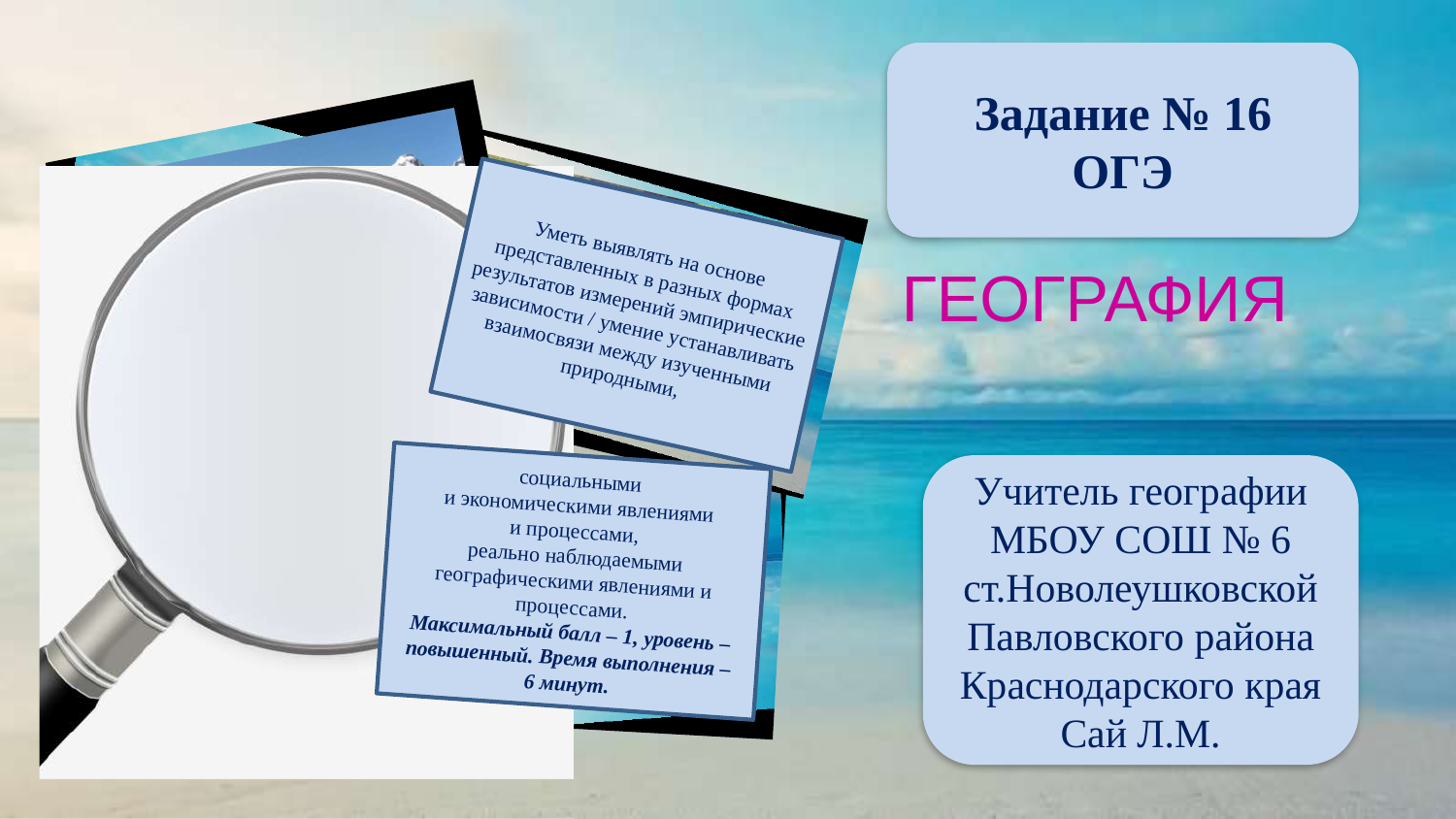

Задание № 16
ОГЭ
Уметь выявлять на основе
представленных в разных формах
результатов измерений эмпирические
зависимости / умение устанавливать
взаимосвязи между изученными
природными,
ГЕОГРАФИЯ
Учитель географии МБОУ СОШ № 6 ст.Новолеушковской
Павловского района Краснодарского края Сай Л.М.
социальными
и экономическими явлениями
и процессами,
реально наблюдаемыми
географическими явлениями и процессами.
Максимальный балл – 1, уровень – повышенный. Время выполнения –
6 минут.